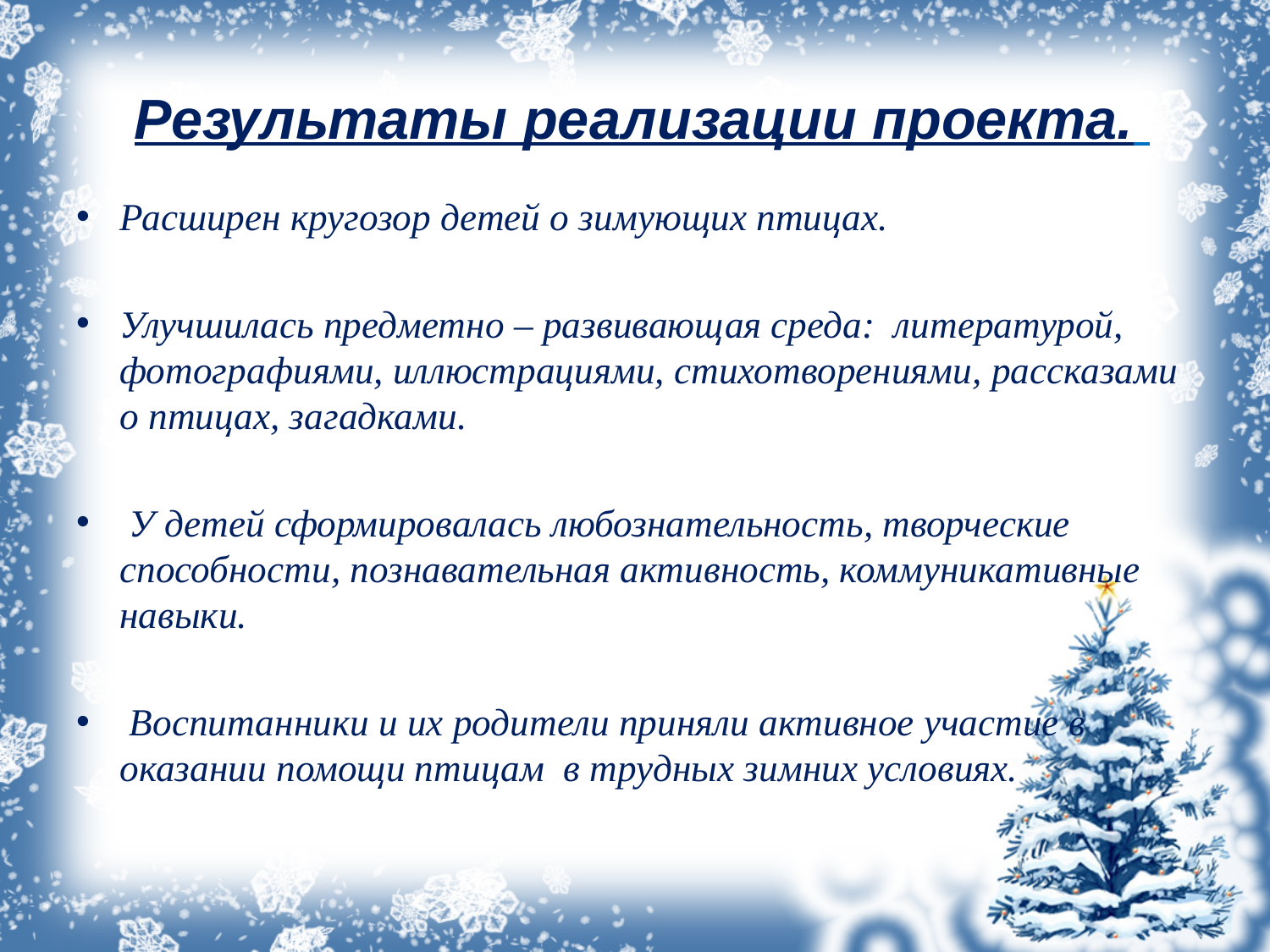

# Результаты реализации проекта.
Расширен кругозор детей о зимующих птицах.

Улучшилась предметно – развивающая среда:  литературой, фотографиями, иллюстрациями, стихотворениями, рассказами о птицах, загадками.

 У детей сформировалась любознательность, творческие способности, познавательная активность, коммуникативные навыки.

 Воспитанники и их родители приняли активное участие в оказании помощи птицам  в трудных зимних условиях.